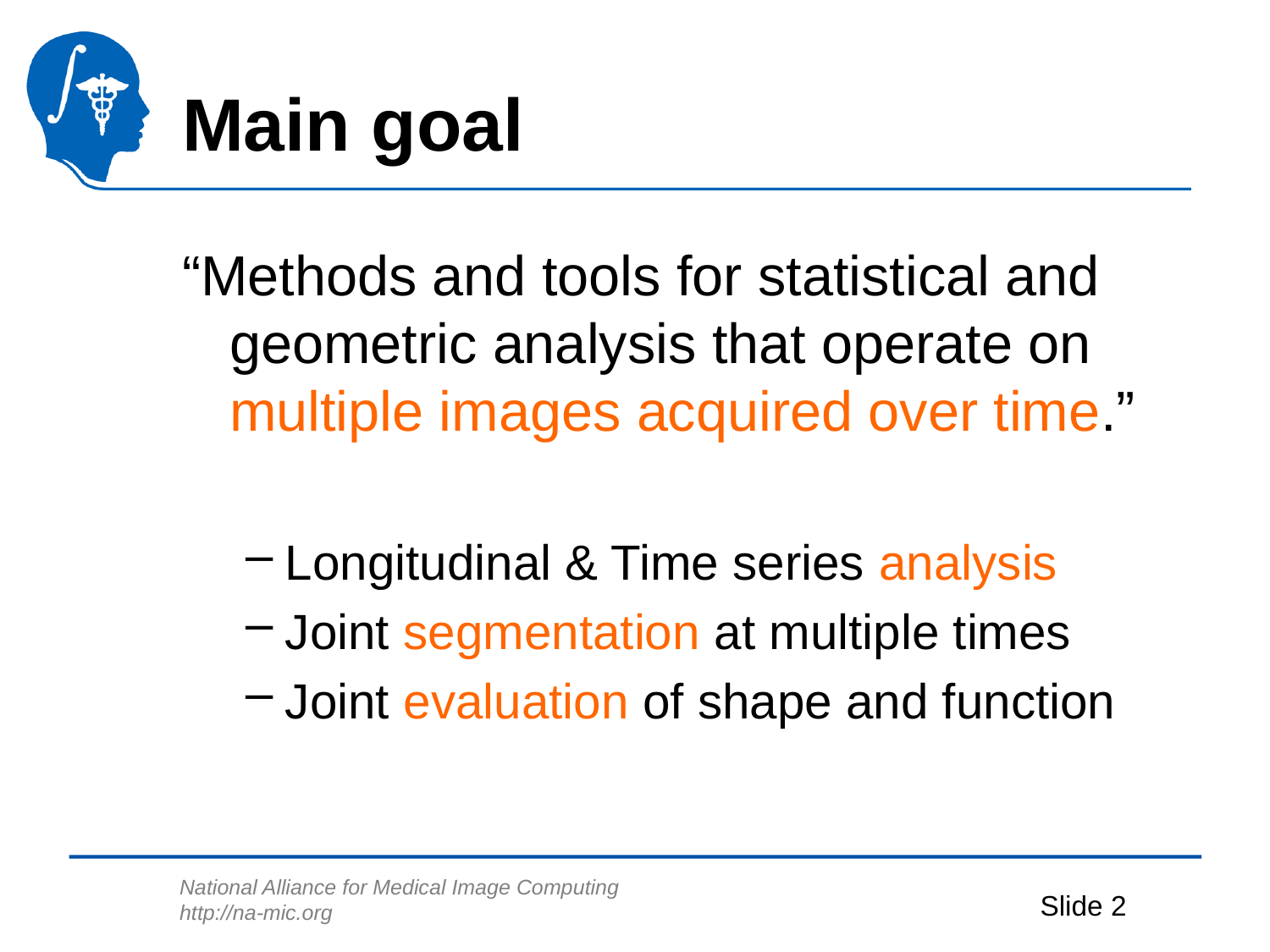

# Main goal
“Methods and tools for statistical and geometric analysis that operate on multiple images acquired over time.”

Longitudinal & Time series analysis
Joint segmentation at multiple times
Joint evaluation of shape and function